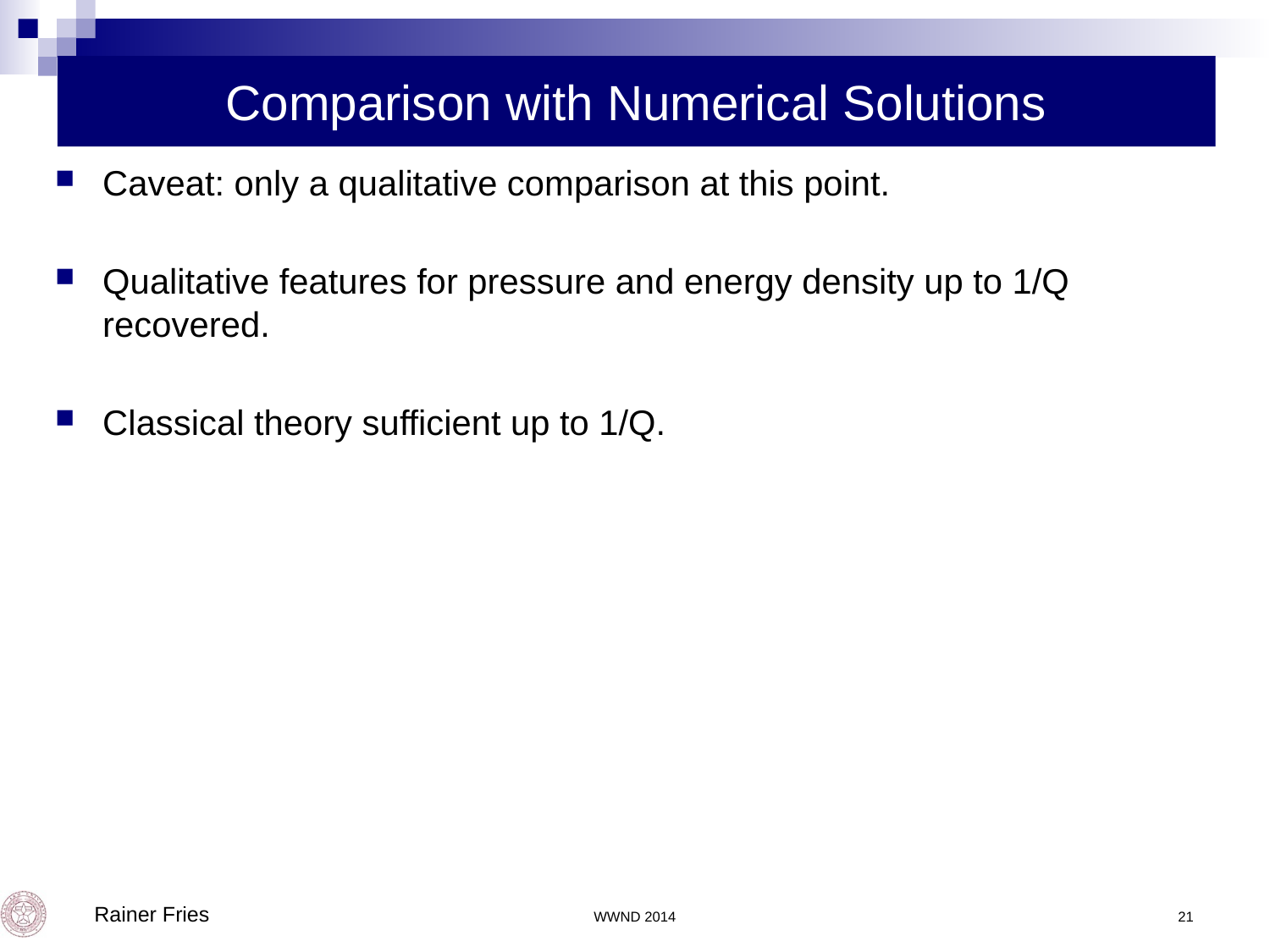

# Comparison with Numerical Solutions
Caveat: only a qualitative comparison at this point.

Qualitative features for pressure and energy density up to 1/Q recovered.

Classical theory sufficient up to 1/Q.

Rainer Fries
WWND 2014
21